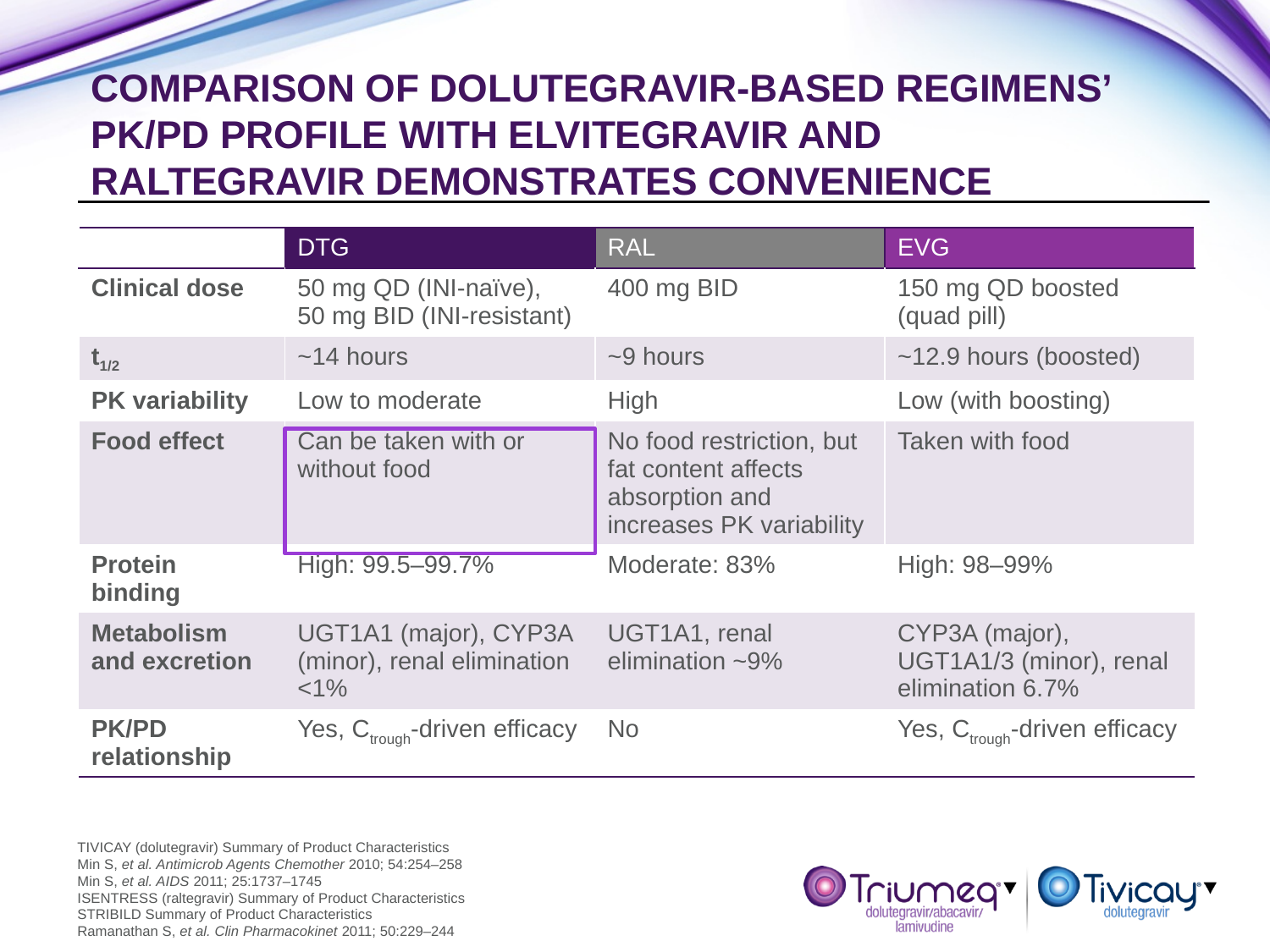

# Comparison of DOLUTEGRAVIR-BASED REGIMENS’ PK/PD profile with elvitegravir and raltegravir DEMONSTRATES CONVENIENCE
|  | DTG | RAL | EVG |
| --- | --- | --- | --- |
| Clinical dose | 50 mg QD (INI-naïve), 50 mg BID (INI-resistant) | 400 mg BID | 150 mg QD boosted (quad pill) |
| t1/2 | ~14 hours | ~9 hours | ~12.9 hours (boosted) |
| PK variability | Low to moderate | High | Low (with boosting) |
| Food effect | Can be taken with or without food | No food restriction, but fat content affects absorption and increases PK variability | Taken with food |
| Protein binding | High: 99.5–99.7% | Moderate: 83% | High: 98–99% |
| Metabolism and excretion | UGT1A1 (major), CYP3A (minor), renal elimination <1% | UGT1A1, renal elimination ~9% | CYP3A (major), UGT1A1/3 (minor), renal elimination 6.7% |
| PK/PD relationship | Yes, Ctrough-driven efficacy | No | Yes, Ctrough-driven efficacy |

TIVICAY (dolutegravir) Summary of Product Characteristics
Min S, et al. Antimicrob Agents Chemother 2010; 54:254–258
Min S, et al. AIDS 2011; 25:1737–1745
ISENTRESS (raltegravir) Summary of Product Characteristics
STRIBILD Summary of Product Characteristics
Ramanathan S, et al. Clin Pharmacokinet 2011; 50:229–244